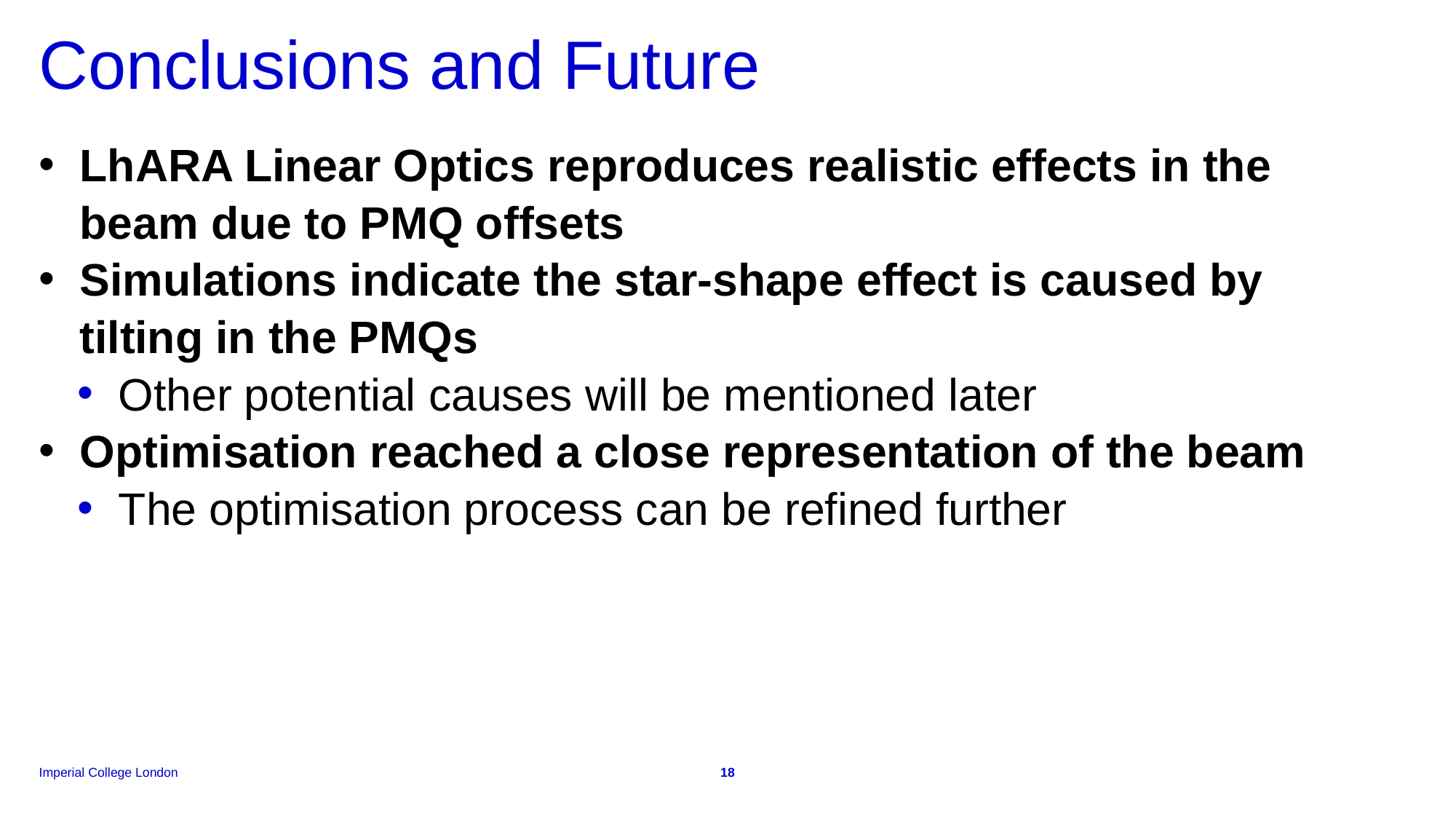

# Conclusions and Future
LhARA Linear Optics reproduces realistic effects in the beam due to PMQ offsets
Simulations indicate the star-shape effect is caused by tilting in the PMQs
Other potential causes will be mentioned later
Optimisation reached a close representation of the beam
The optimisation process can be refined further

18